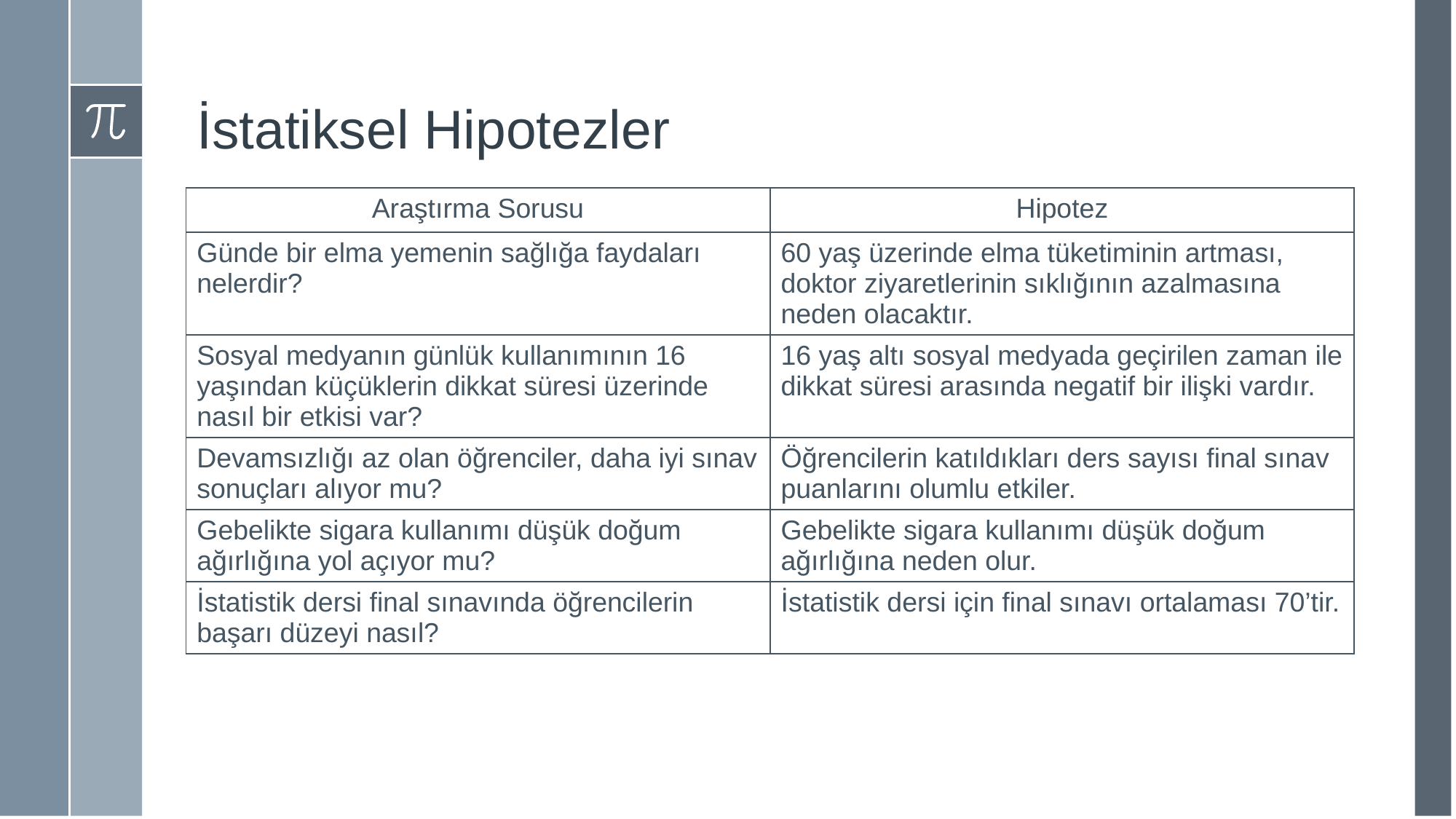

# İstatiksel Hipotezler
| Araştırma Sorusu | Hipotez |
| --- | --- |
| Günde bir elma yemenin sağlığa faydaları nelerdir? | 60 yaş üzerinde elma tüketiminin artması, doktor ziyaretlerinin sıklığının azalmasına neden olacaktır. |
| Sosyal medyanın günlük kullanımının 16 yaşından küçüklerin dikkat süresi üzerinde nasıl bir etkisi var? | 16 yaş altı sosyal medyada geçirilen zaman ile dikkat süresi arasında negatif bir ilişki vardır. |
| Devamsızlığı az olan öğrenciler, daha iyi sınav sonuçları alıyor mu? | Öğrencilerin katıldıkları ders sayısı final sınav puanlarını olumlu etkiler. |
| Gebelikte sigara kullanımı düşük doğum ağırlığına yol açıyor mu? | Gebelikte sigara kullanımı düşük doğum ağırlığına neden olur. |
| İstatistik dersi final sınavında öğrencilerin başarı düzeyi nasıl? | İstatistik dersi için final sınavı ortalaması 70’tir. |